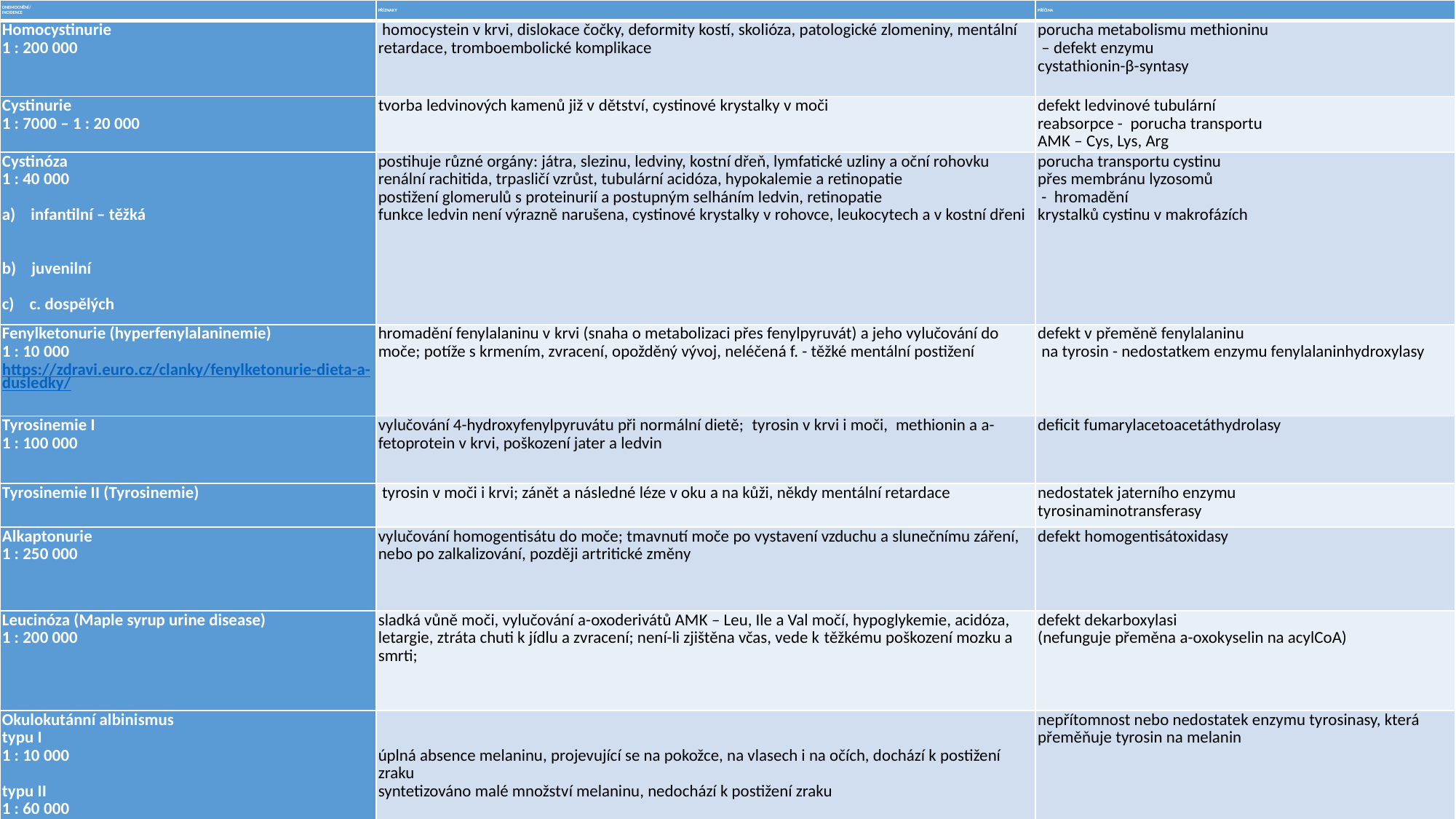

| ONEMOCNĚNÍ/ INCIDENCE | PŘÍZNAKY | PŘÍČINA |
| --- | --- | --- |
| Homocystinurie 1 : 200 000 | ­ homocystein v krvi, dislokace čočky, deformity kostí, skolióza, patologické zlomeniny, mentální retardace, tromboembolické komplikace | porucha metabolismu methioninu – defekt enzymu cystathionin-β-syntasy |
| Cystinurie 1 : 7000 – 1 : 20 000 | tvorba ledvinových kamenů již v dětství, cystinové krystalky v moči | defekt ledvinové tubulární reabsorpce -  porucha transportu AMK – Cys, Lys, Arg |
| Cystinóza 1 : 40 000   a)    infantilní – těžká     b)    juvenilní   c)    c. dospělých | postihuje různé orgány: játra, slezinu, ledviny, kostní dřeň, lymfatické uzliny a oční rohovku renální rachitida, trpasličí vzrůst, tubulární acidóza, hypokalemie a retinopatie postižení glomerulů s proteinurií a postupným selháním ledvin, retinopatie funkce ledvin není výrazně narušena, cystinové krystalky v rohovce, leukocytech a v kostní dřeni | porucha transportu cystinu přes membránu lyzosomů -  hromadění krystalků cystinu v makrofázích |
| Fenylketonurie (hyperfenylalaninemie) 1 : 10 000 https://zdravi.euro.cz/clanky/fenylketonurie-dieta-a-dusledky/ | hromadění fenylalaninu v krvi (snaha o metabolizaci přes fenylpyruvát) a jeho vylučování do moče; potíže s krmením, zvracení, opožděný vývoj, neléčená f. - těžké mentální postižení | defekt v přeměně fenylalaninu na tyrosin - nedostatkem enzymu fenylalaninhydroxylasy |
| Tyrosinemie I 1 : 100 000 | vylučování 4-hydroxyfenylpyruvátu při normální dietě; ­ tyrosin v krvi i moči, ­ methionin a a-fetoprotein v krvi, poškození jater a ledvin | deficit fumarylacetoacetáthydrolasy |
| Tyrosinemie II (Tyrosinemie) | ­ tyrosin v moči i krvi; zánět a následné léze v oku a na kůži, někdy mentální retardace | nedostatek jaterního enzymu tyrosinaminotransferasy |
| Alkaptonurie 1 : 250 000 | vylučování homogentisátu do moče; tmavnutí moče po vystavení vzduchu a slunečnímu záření, nebo po zalkalizování, později artritické změny | defekt homogentisátoxidasy |
| Leucinóza (Maple syrup urine disease) 1 : 200 000 | sladká vůně moči, vylučování a-oxoderivátů AMK – Leu, Ile a Val močí, hypoglykemie, acidóza, letargie, ztráta chuti k jídlu a zvracení; není-li zjištěna včas, vede k těžkému poškození mozku a smrti; | defekt dekarboxylasi (nefunguje přeměna a-oxokyselin na acylCoA) |
| Okulokutánní albinismus typu I 1 : 10 000   typu II 1 : 60 000 | úplná absence melaninu, projevující se na pokožce, na vlasech i na očích, dochází k postižení zraku syntetizováno malé množství melaninu, nedochází k postižení zraku | nepřítomnost nebo nedostatek enzymu tyrosinasy, která přeměňuje tyrosin na melanin |
#